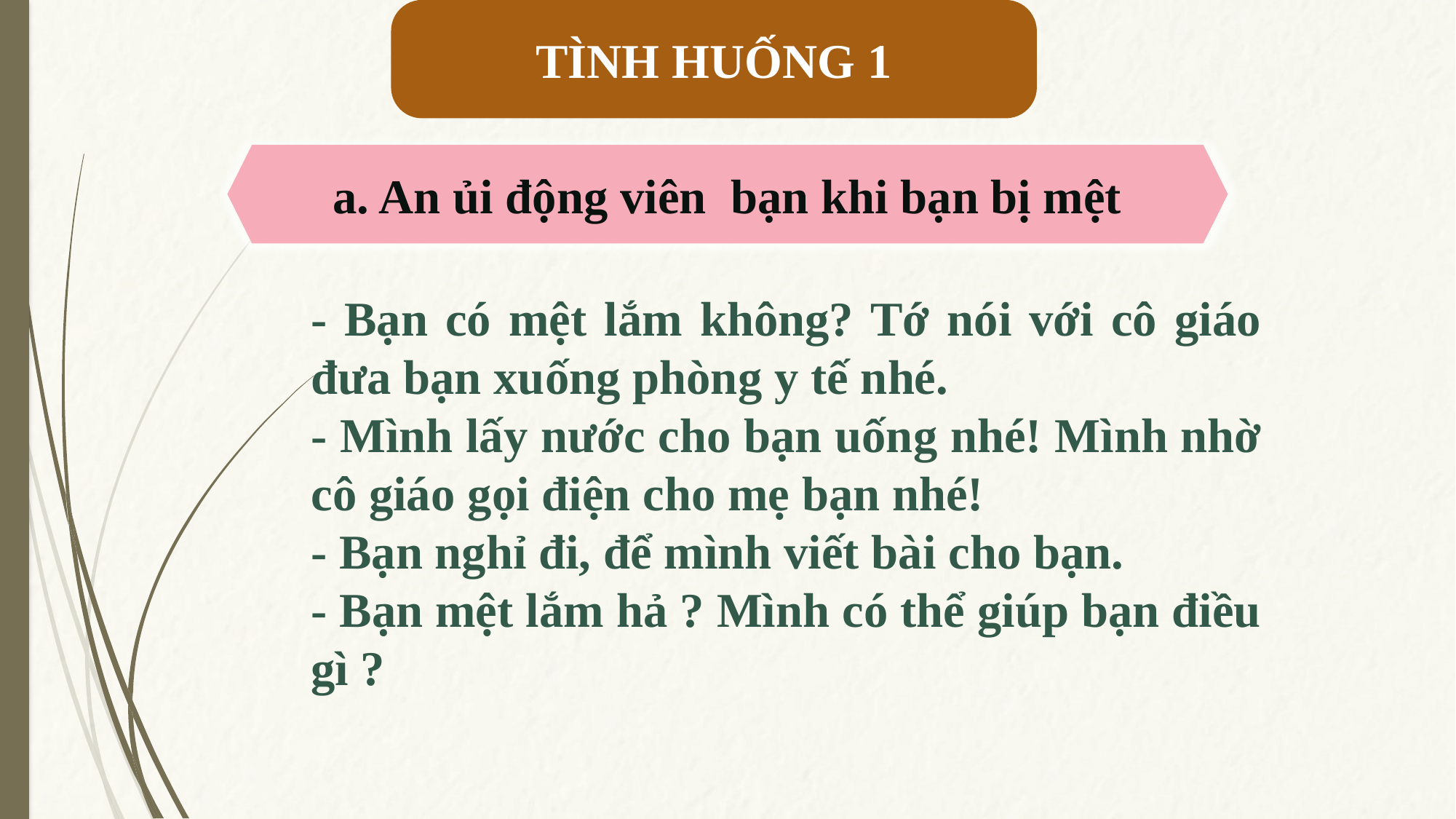

TÌNH HUỐNG 1
a. An ủi động viên  bạn khi bạn bị mệt
- Bạn có mệt lắm không? Tớ nói với cô giáo đưa bạn xuống phòng y tế nhé.
- Mình lấy nước cho bạn uống nhé! Mình nhờ cô giáo gọi điện cho mẹ bạn nhé!
- Bạn nghỉ đi, để mình viết bài cho bạn.
- Bạn mệt lắm hả ? Mình có thể giúp bạn điều gì ?